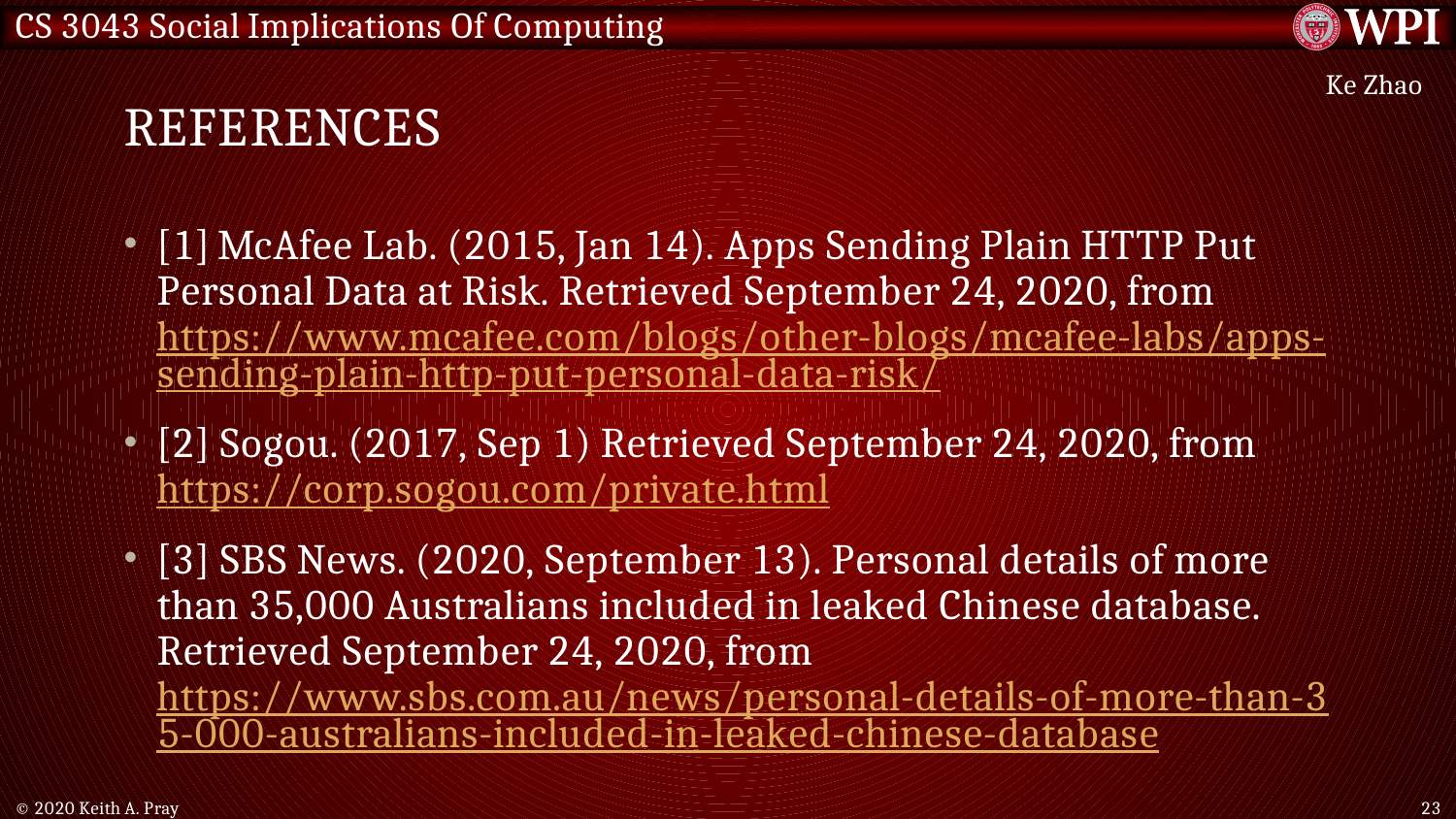

# References
Ke Zhao
[1] McAfee Lab. (2015, Jan 14). Apps Sending Plain HTTP Put Personal Data at Risk. Retrieved September 24, 2020, from https://www.mcafee.com/blogs/other-blogs/mcafee-labs/apps-sending-plain-http-put-personal-data-risk/
[2] Sogou. (2017, Sep 1) Retrieved September 24, 2020, from https://corp.sogou.com/private.html
[3] SBS News. (2020, September 13). Personal details of more than 35,000 Australians included in leaked Chinese database. Retrieved September 24, 2020, from https://www.sbs.com.au/news/personal-details-of-more-than-35-000-australians-included-in-leaked-chinese-database

© 2020 Keith A. Pray
23